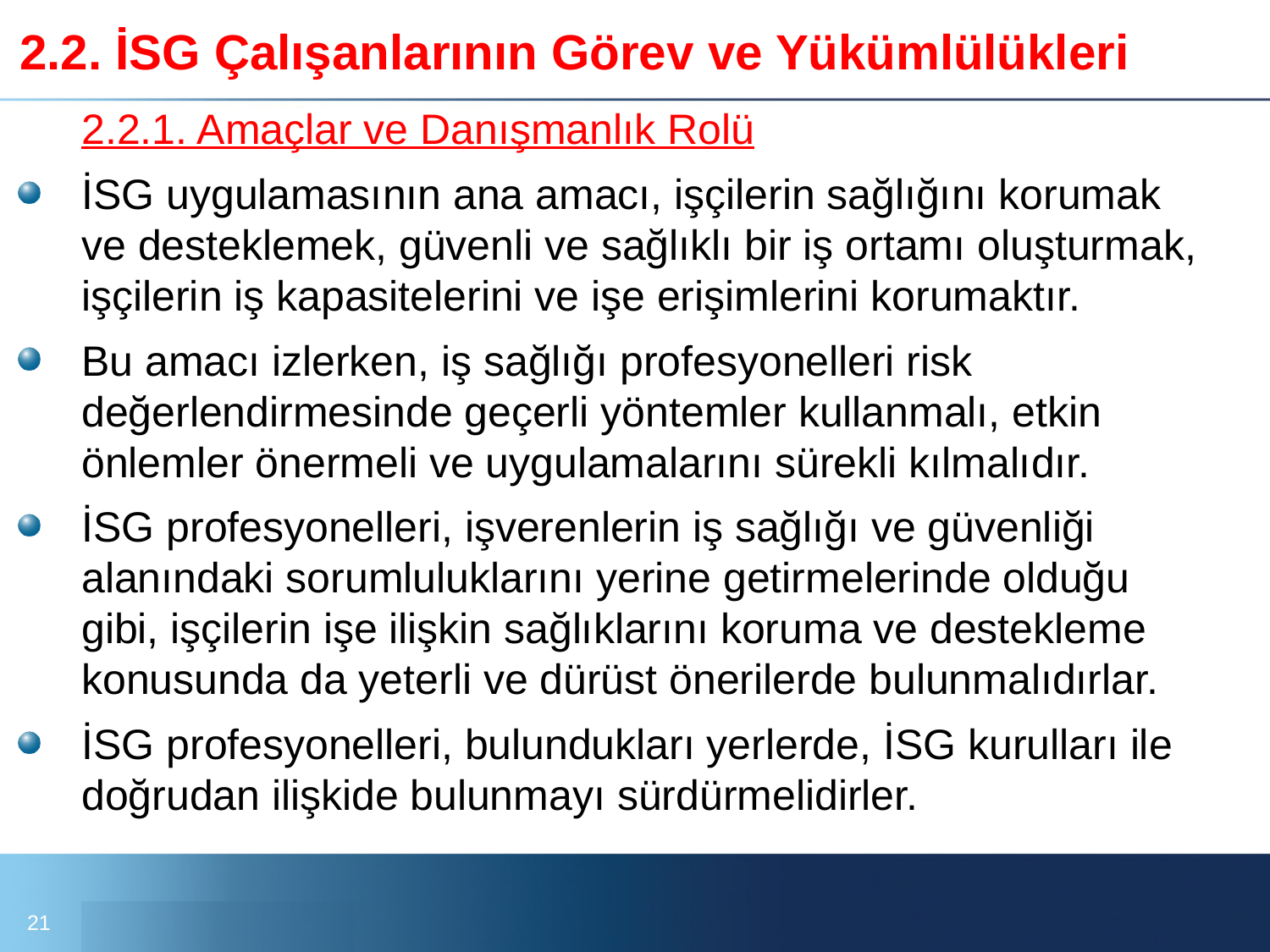

# 2.2. İSG Çalışanlarının Görev ve Yükümlülükleri
	2.2.1. Amaçlar ve Danışmanlık Rolü
İSG uygulamasının ana amacı, işçilerin sağlığını korumak ve desteklemek, güvenli ve sağlıklı bir iş ortamı oluşturmak, işçilerin iş kapasitelerini ve işe erişimlerini korumaktır.
Bu amacı izlerken, iş sağlığı profesyonelleri risk değerlendirmesinde geçerli yöntemler kullanmalı, etkin önlemler önermeli ve uygulamalarını sürekli kılmalıdır.
İSG profesyonelleri, işverenlerin iş sağlığı ve güvenliği alanındaki sorumluluklarını yerine getirmelerinde olduğu gibi, işçilerin işe ilişkin sağlıklarını koruma ve destekleme konusunda da yeterli ve dürüst önerilerde bulunmalıdırlar.
İSG profesyonelleri, bulundukları yerlerde, İSG kurulları ile doğrudan ilişkide bulunmayı sürdürmelidirler.
21